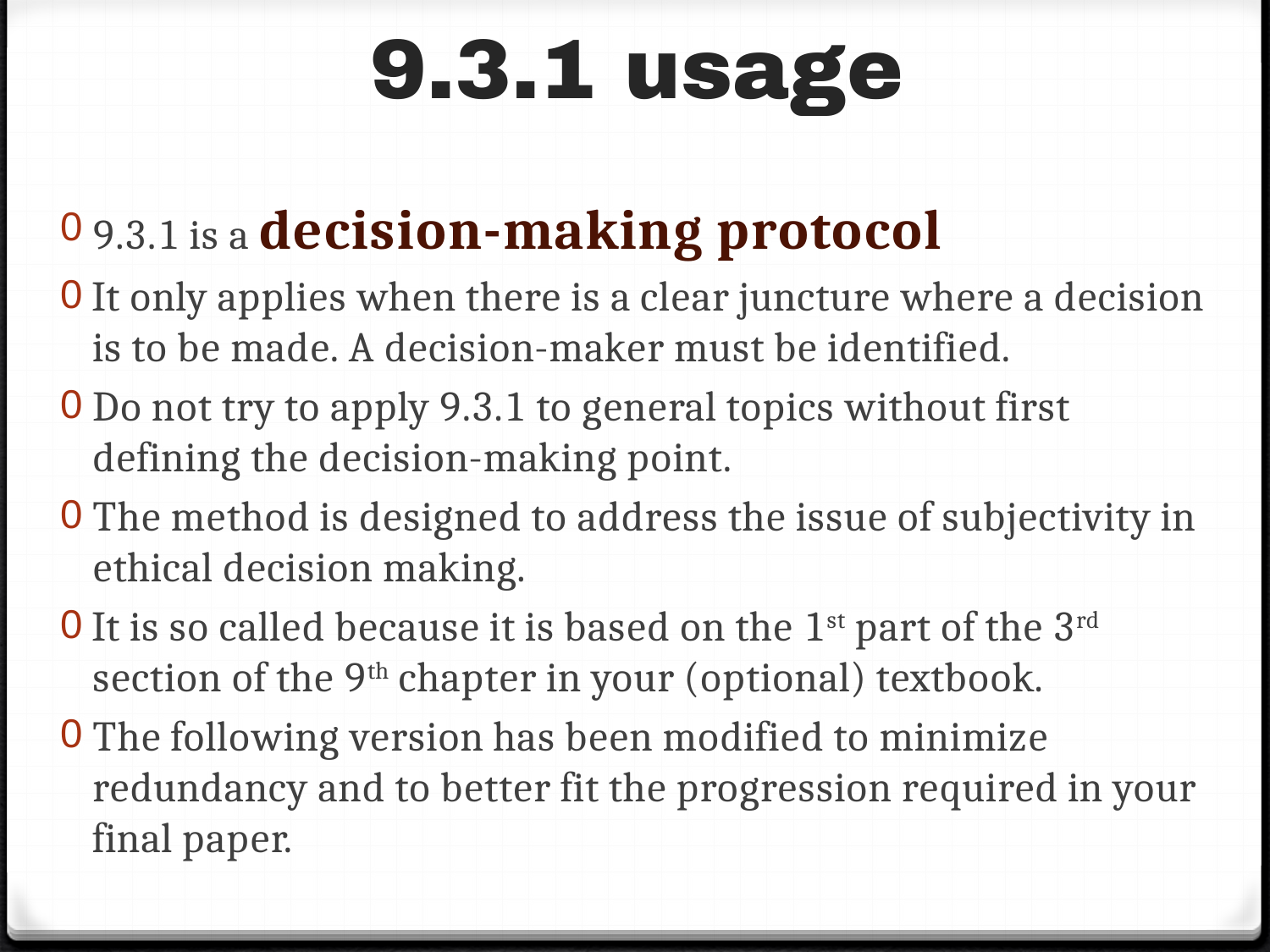

# 9.3.1 usage
9.3.1 is a decision-making protocol
It only applies when there is a clear juncture where a decision is to be made. A decision-maker must be identified.
Do not try to apply 9.3.1 to general topics without first defining the decision-making point.
The method is designed to address the issue of subjectivity in ethical decision making.
It is so called because it is based on the 1st part of the 3rd section of the 9th chapter in your (optional) textbook.
The following version has been modified to minimize redundancy and to better fit the progression required in your final paper.